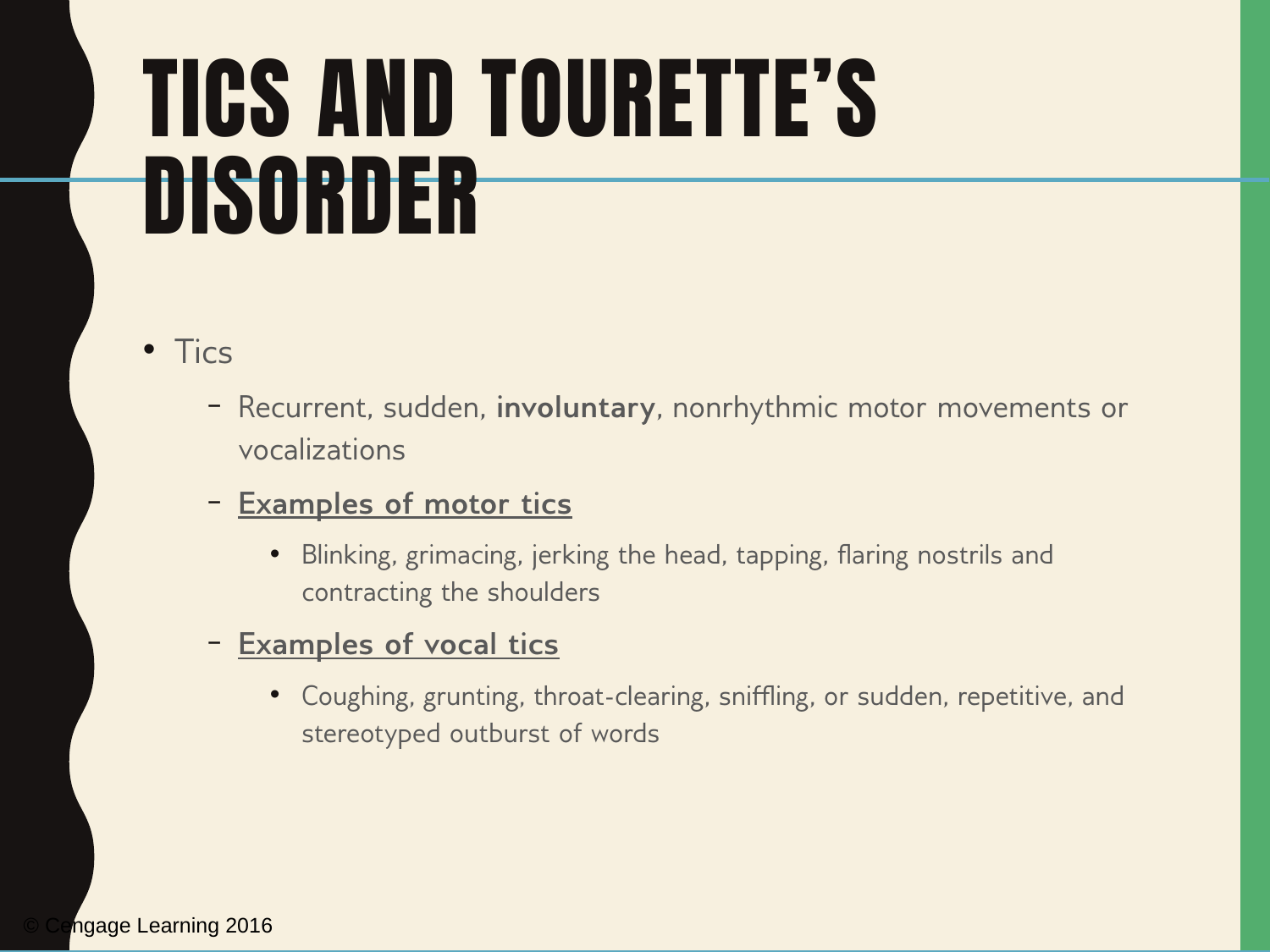

# Tics and Tourette’s Disorder
Tics
Recurrent, sudden, involuntary, nonrhythmic motor movements or vocalizations
Examples of motor tics
Blinking, grimacing, jerking the head, tapping, flaring nostrils and contracting the shoulders
Examples of vocal tics
Coughing, grunting, throat-clearing, sniffling, or sudden, repetitive, and stereotyped outburst of words